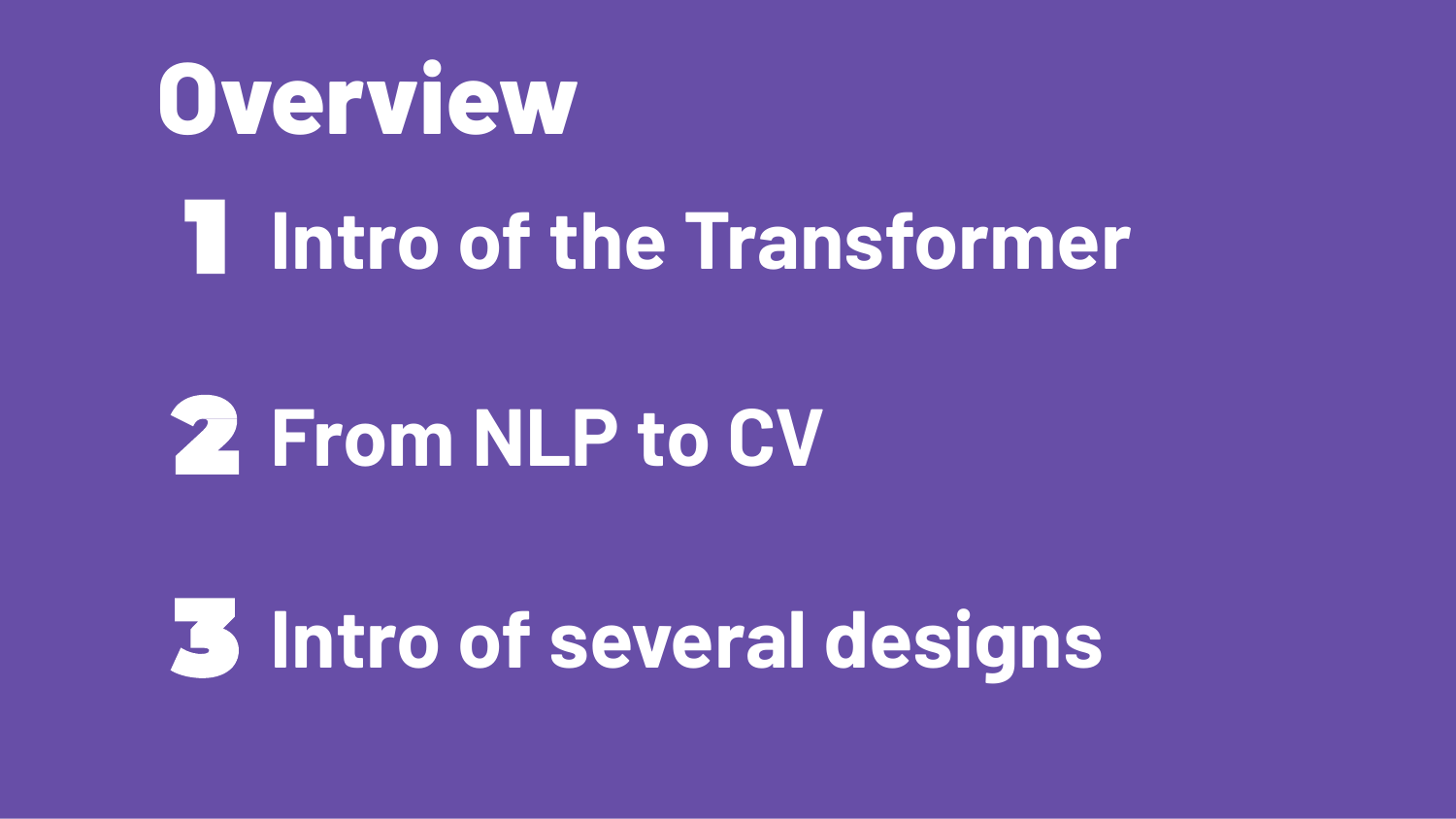

# Overview
Intro of the Transformer

From NLP to CV

Intro of several designs